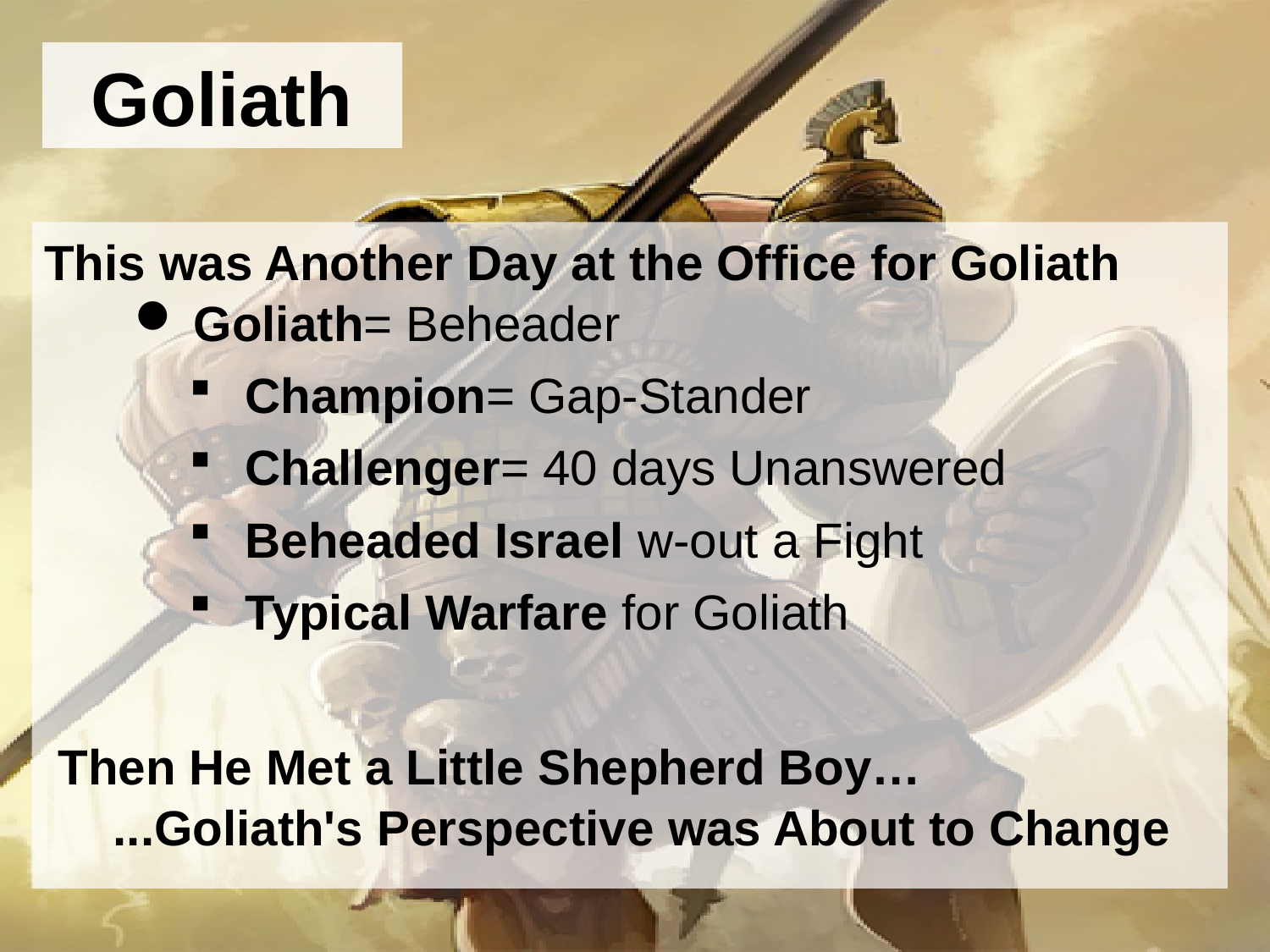

# Goliath
This was Another Day at the Office for Goliath
Goliath= Beheader
Champion= Gap-Stander
Challenger= 40 days Unanswered
Beheaded Israel w-out a Fight
Typical Warfare for Goliath

 Then He Met a Little Shepherd Boy…
     ...Goliath's Perspective was About to Change